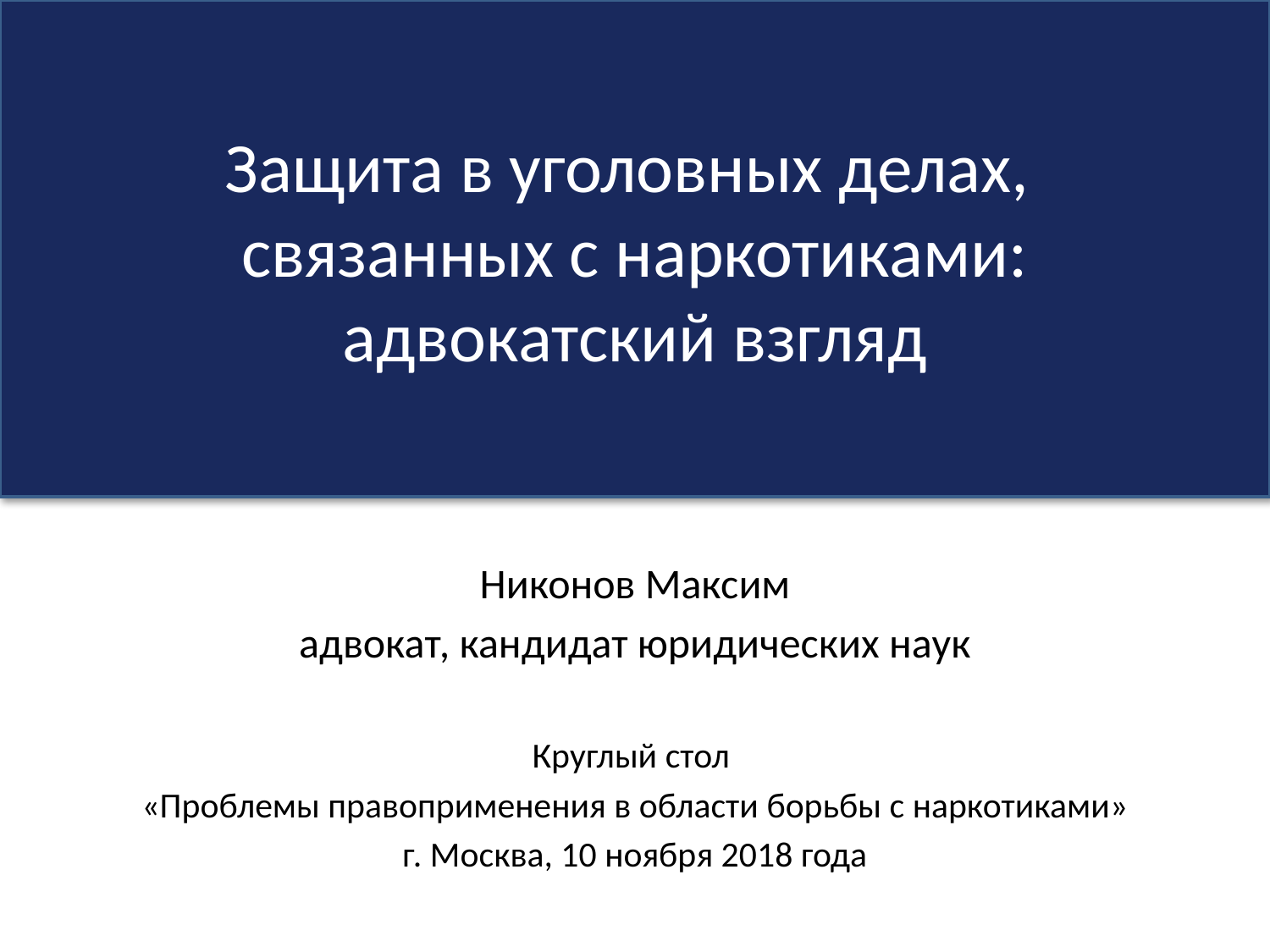

Защита в уголовных делах,
связанных с наркотиками:
адвокатский взгляд
Реформирование доказывания
по уголовным делам
#
Никонов Максим
адвокат, кандидат юридических наук

Круглый стол
«Проблемы правоприменения в области борьбы с наркотиками»
г. Москва, 10 ноября 2018 года